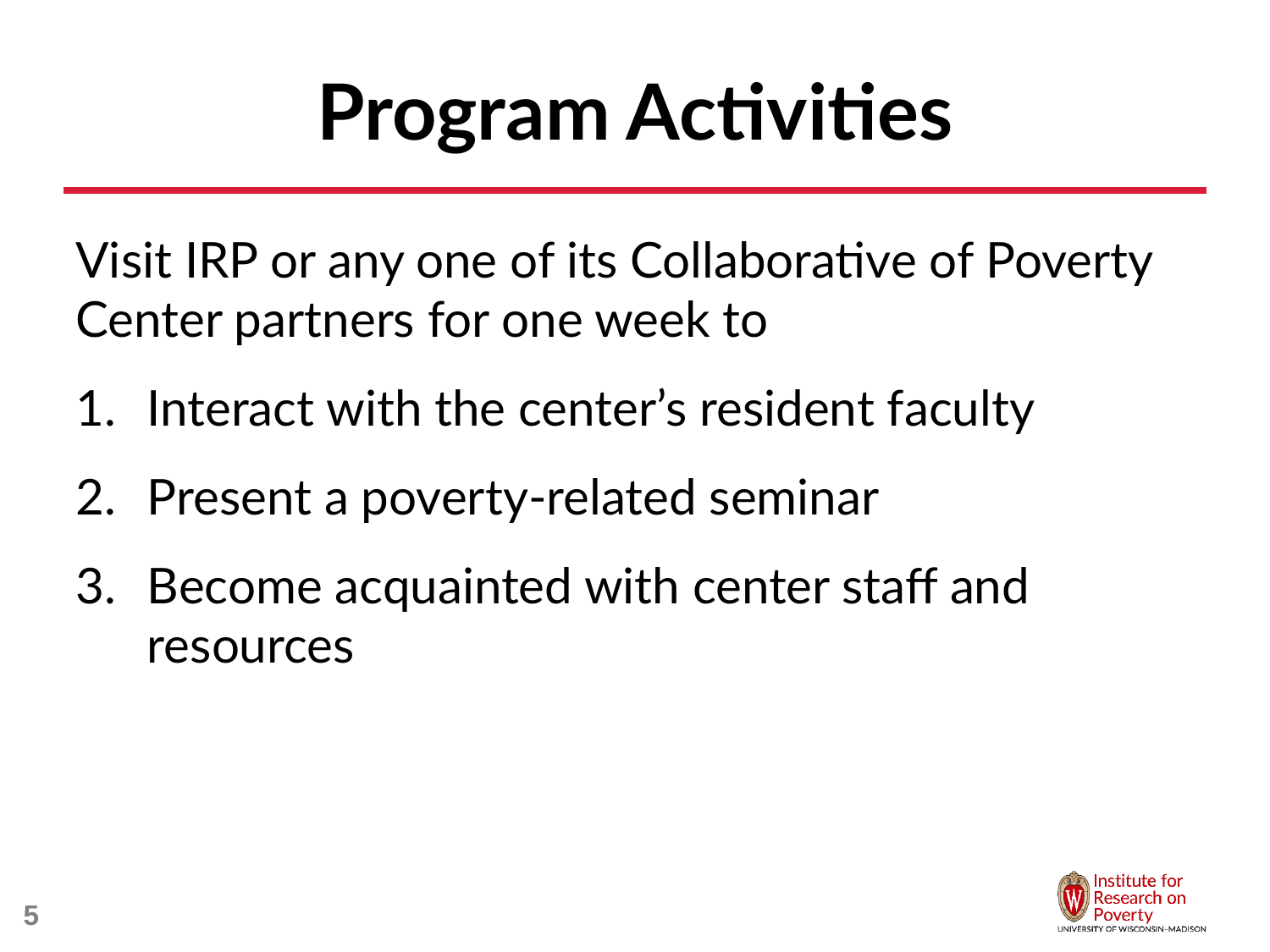

# Program Activities
Visit IRP or any one of its Collaborative of Poverty Center partners for one week to

Interact with the center’s resident faculty

Present a poverty-related seminar

Become acquainted with center staff and resources

5